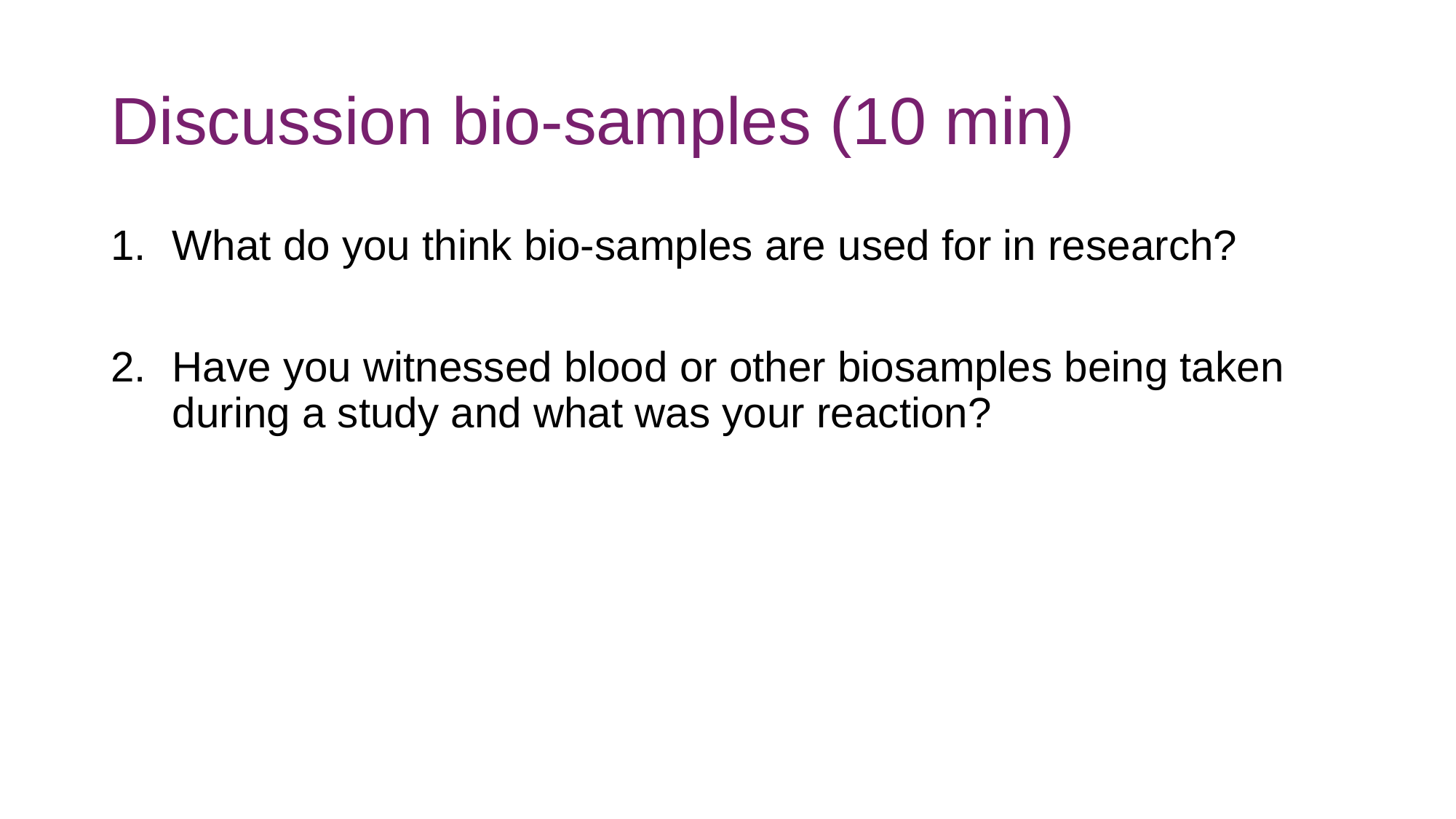

# Discussion bio-samples (10 min)
What do you think bio-samples are used for in research?

Have you witnessed blood or other biosamples being taken during a study and what was your reaction?